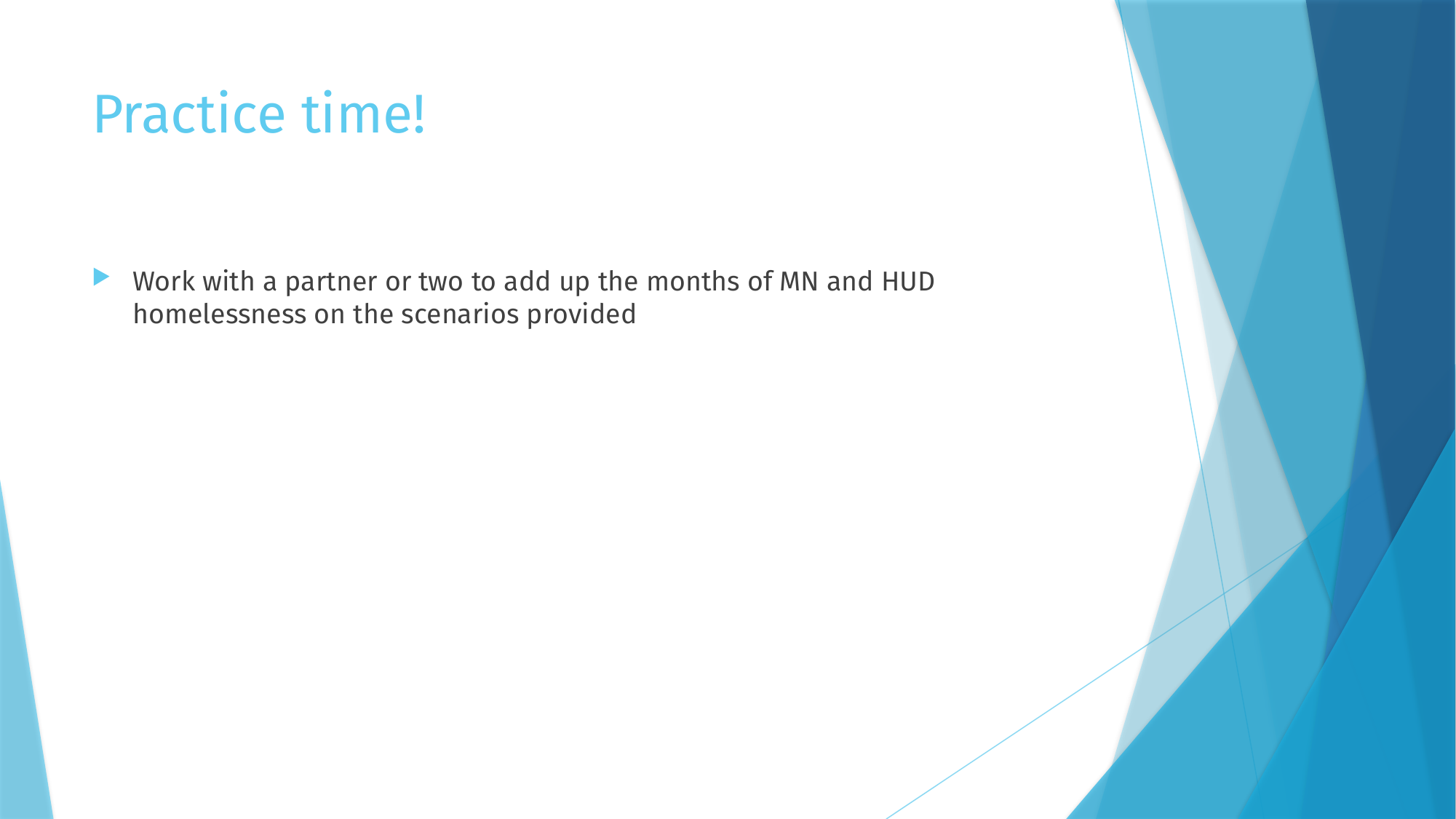

# Practice time!
Work with a partner or two to add up the months of MN and HUD homelessness on the scenarios provided